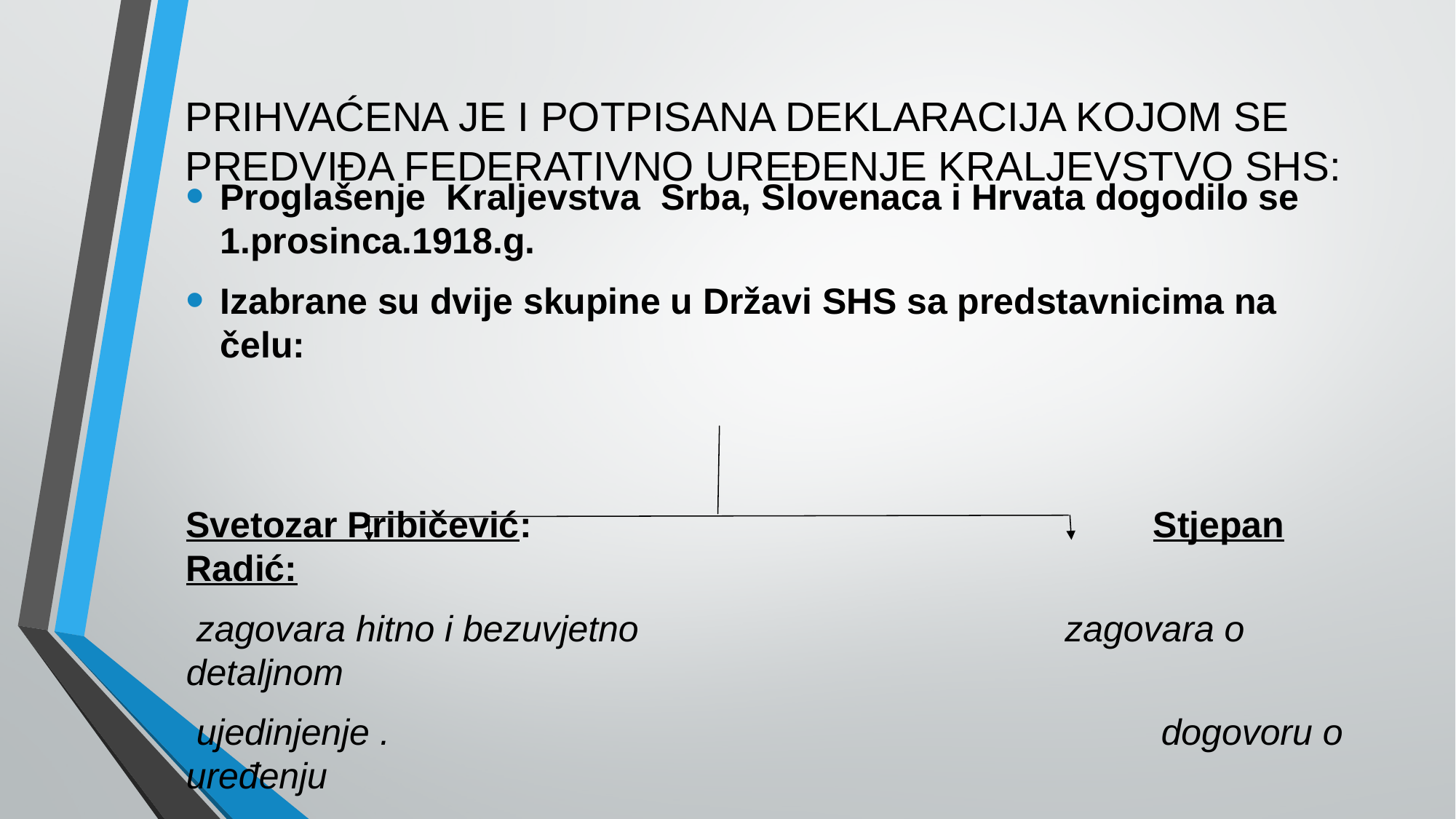

# PRIHVAĆENA JE I POTPISANA DEKLARACIJA KOJOM SE PREDVIĐA FEDERATIVNO UREĐENJE KRALJEVSTVO SHS:
Proglašenje  Kraljevstva  Srba, Slovenaca i Hrvata dogodilo se 1.prosinca.1918.g.
Izabrane su dvije skupine u Državi SHS sa predstavnicima na čelu:

Svetozar Pribičević:                                                             Stjepan Radić:
 zagovara hitno i bezuvjetno                                          zagovara o detaljnom
 ujedinjenje .                                                                            dogovoru o uređenju
                                                                                                      buduće države.